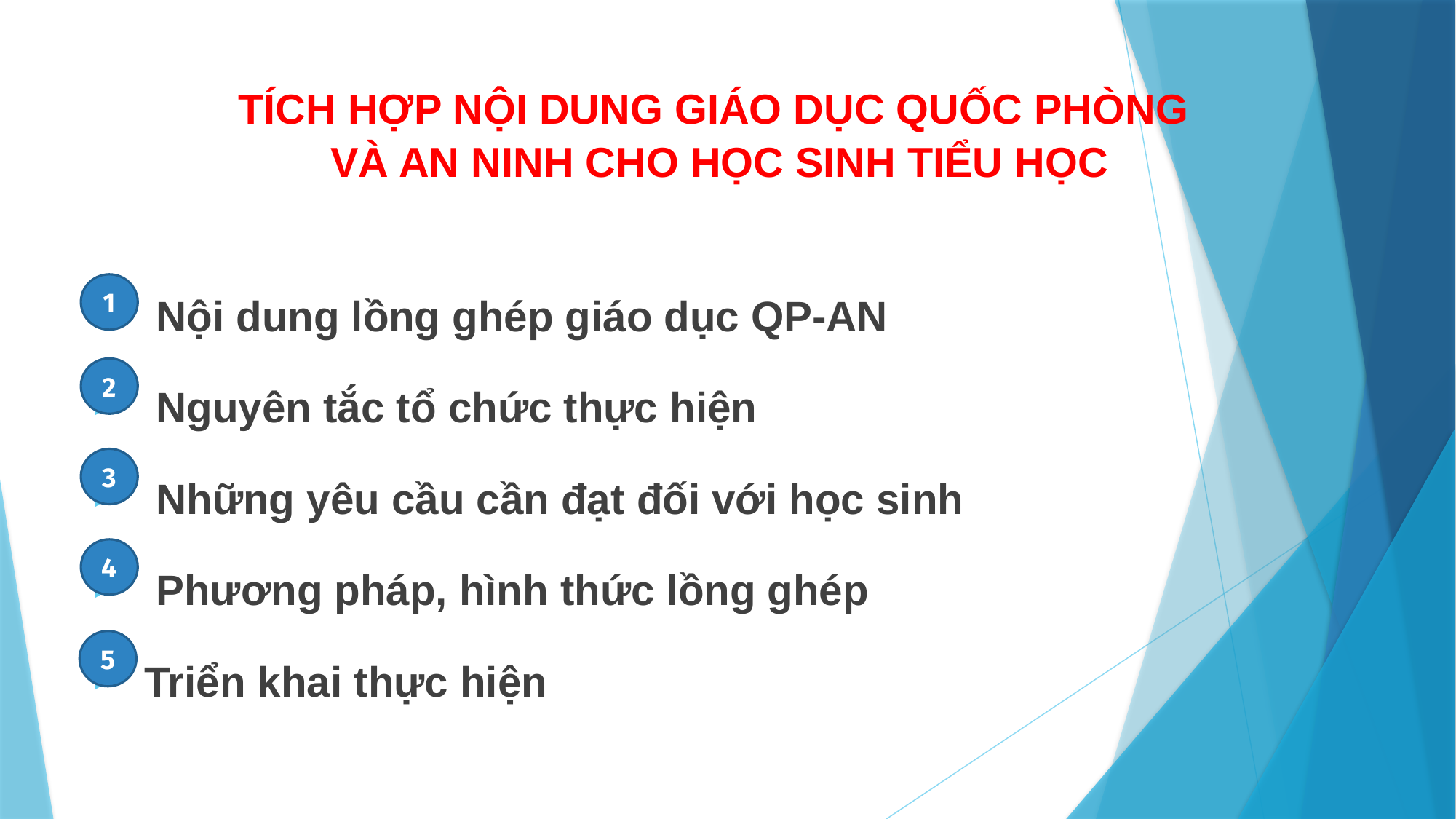

# TÍCH HỢP NỘI DUNG GIÁO DỤC QUỐC PHÒNG VÀ AN NINH CHO HỌC SINH TIỂU HỌC
  Nội dung lồng ghép giáo dục QP-AN
  Nguyên tắc tổ chức thực hiện
  Những yêu cầu cần đạt đối với học sinh
  Phương pháp, hình thức lồng ghép
 Triển khai thực hiện
1
2
3
4
5